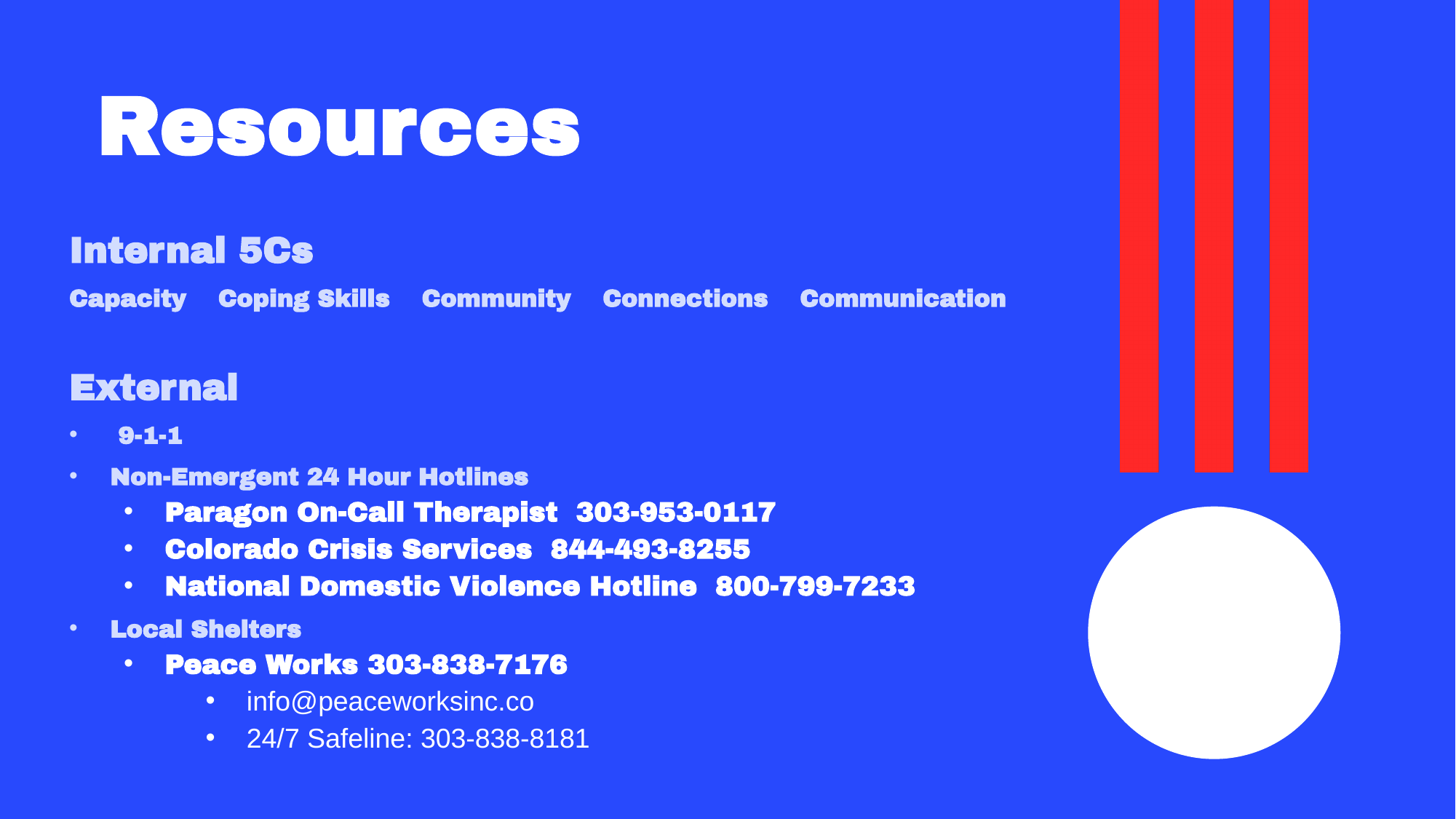

# Resources
Internal 5Cs
Capacity    Coping Skills    Community    Connections    Communication

External
 9-1-1
Non-Emergent 24 Hour Hotlines
Paragon On-Call Therapist  303-953-0117
Colorado Crisis Services  844-493-8255
National Domestic Violence Hotline  800-799-7233
Local Shelters
Peace Works 303-838-7176
info@peaceworksinc.co
24/7 Safeline: 303-838-8181